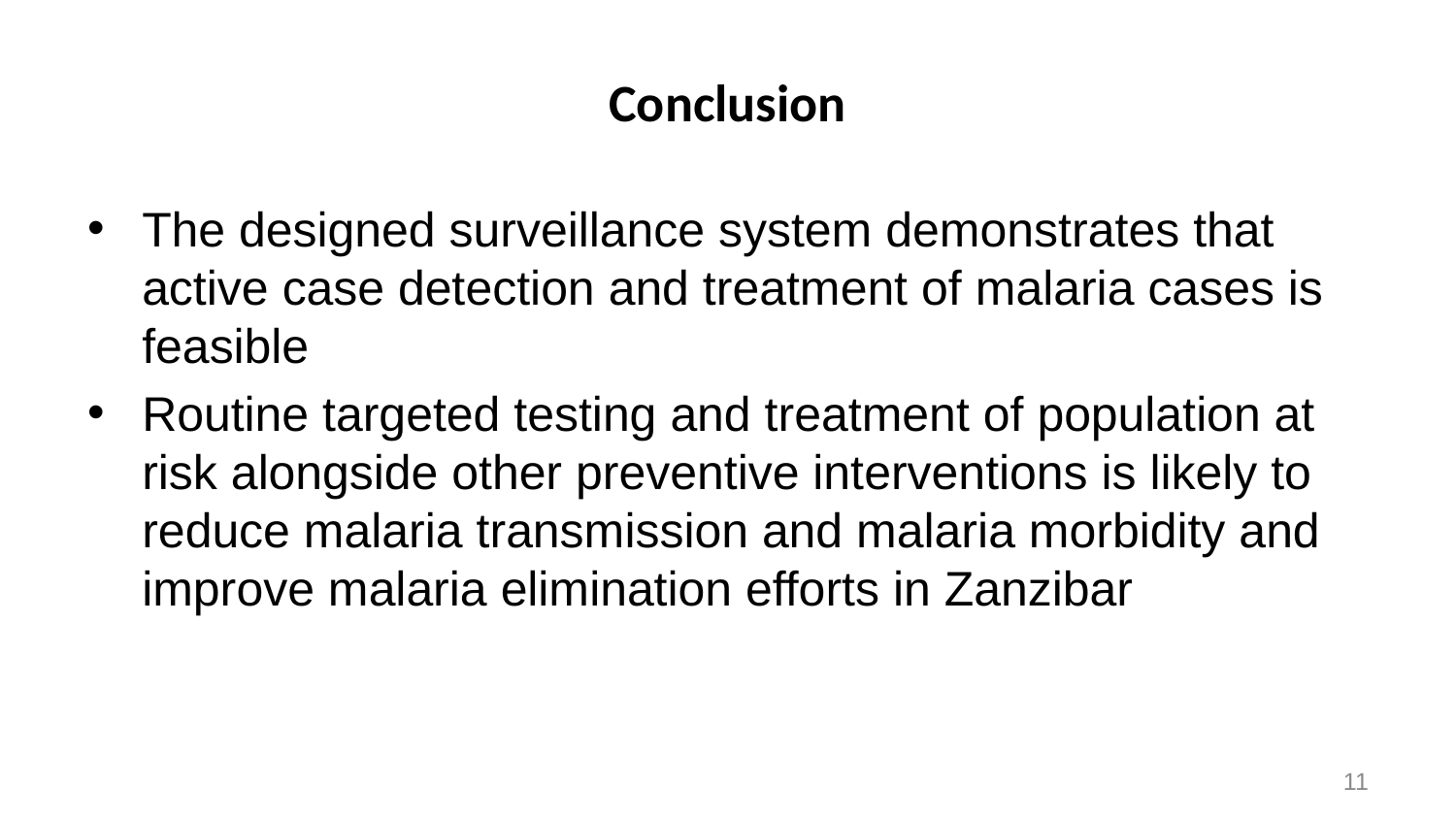

# Conclusion
The designed surveillance system demonstrates that active case detection and treatment of malaria cases is feasible
Routine targeted testing and treatment of population at risk alongside other preventive interventions is likely to reduce malaria transmission and malaria morbidity and improve malaria elimination efforts in Zanzibar
11